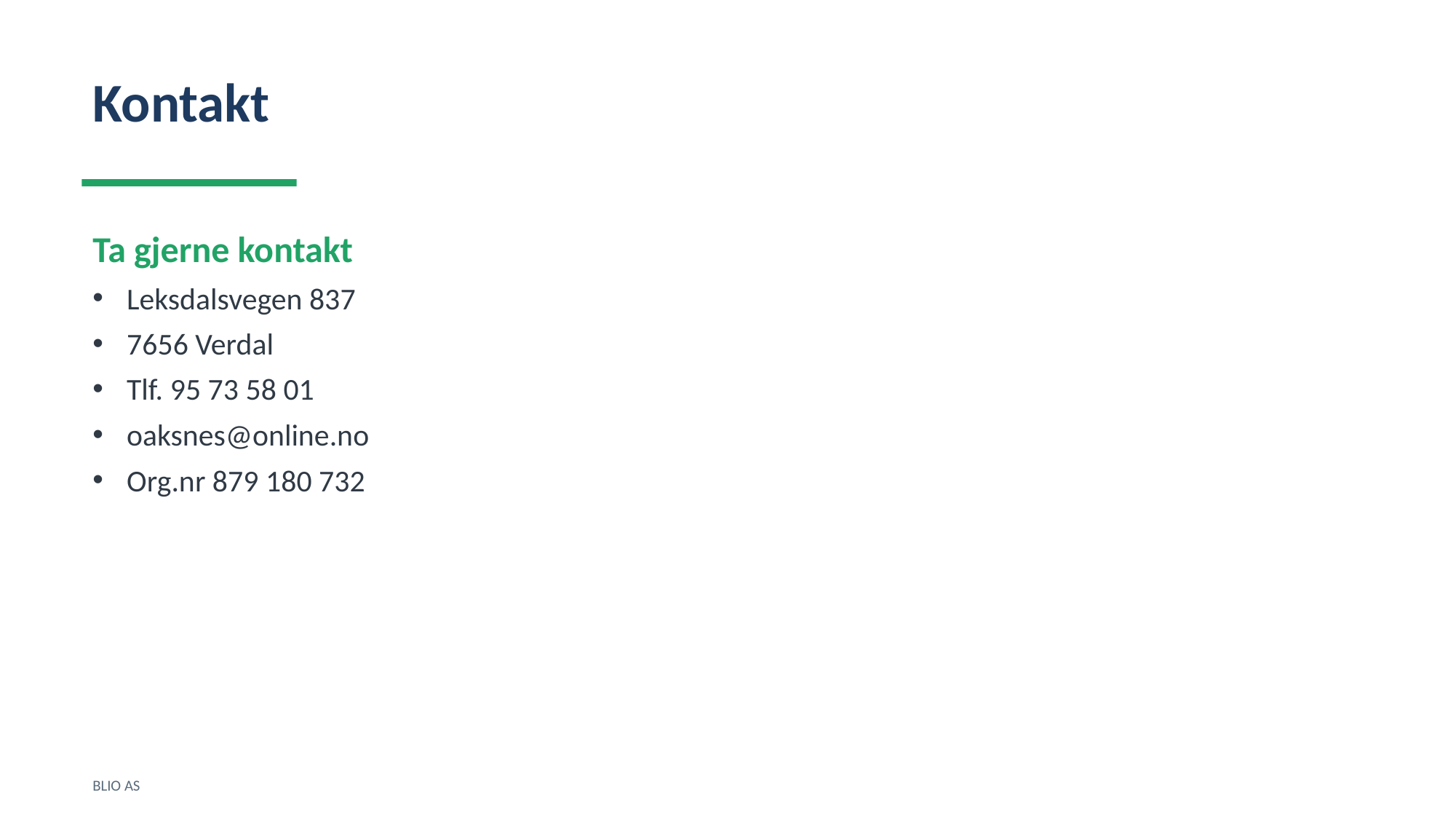

Kontakt

Ta gjerne kontakt
Leksdalsvegen 837
7656 Verdal
Tlf. 95 73 58 01
oaksnes@online.no
Org.nr 879 180 732
BLIO AS